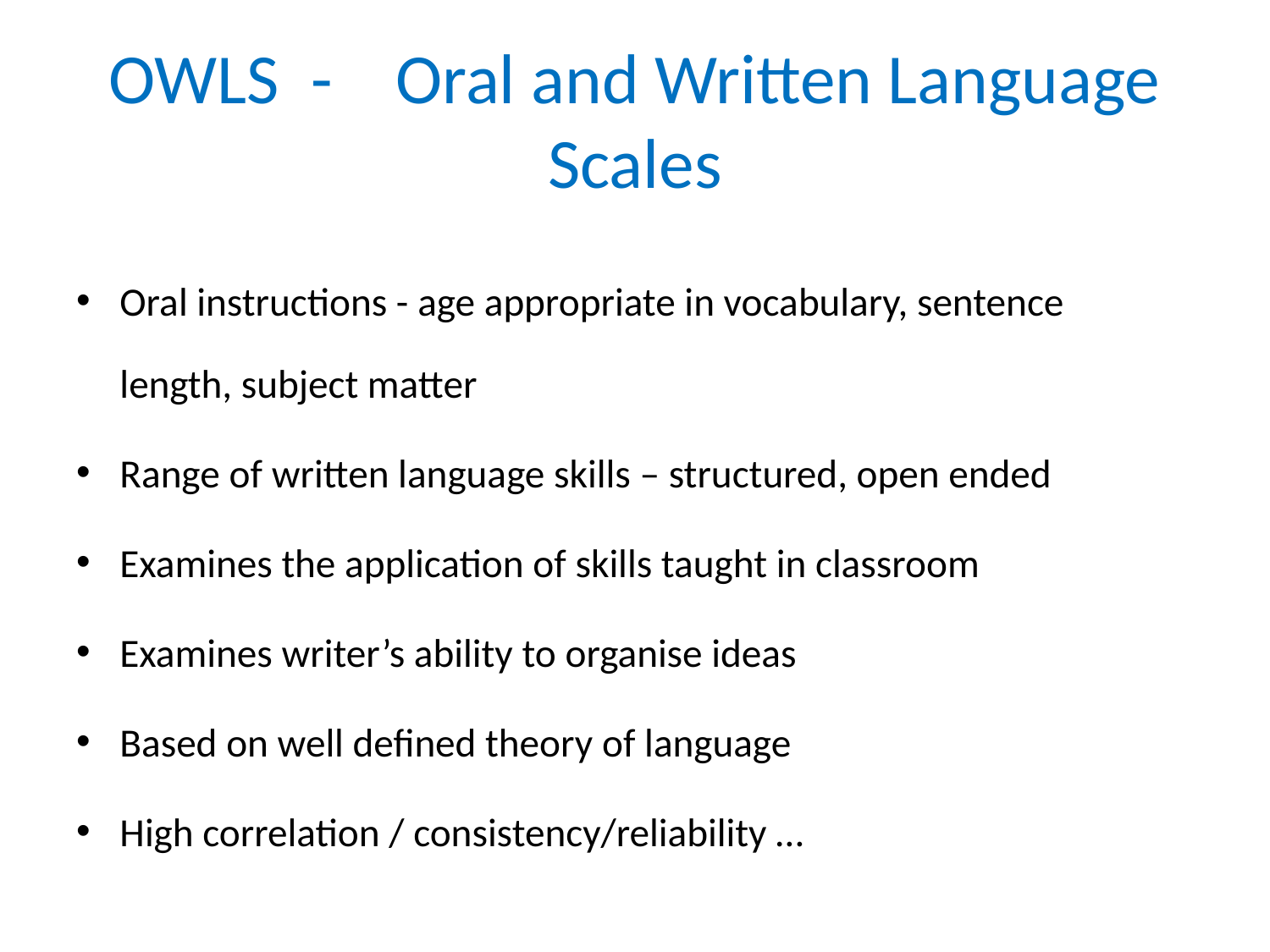

# OWLS  -    Oral and Written Language Scales
Oral instructions - age appropriate in vocabulary, sentence 			length, subject matter
Range of written language skills – structured, open ended
Examines the application of skills taught in classroom
Examines writer’s ability to organise ideas
Based on well defined theory of language
High correlation / consistency/reliability …